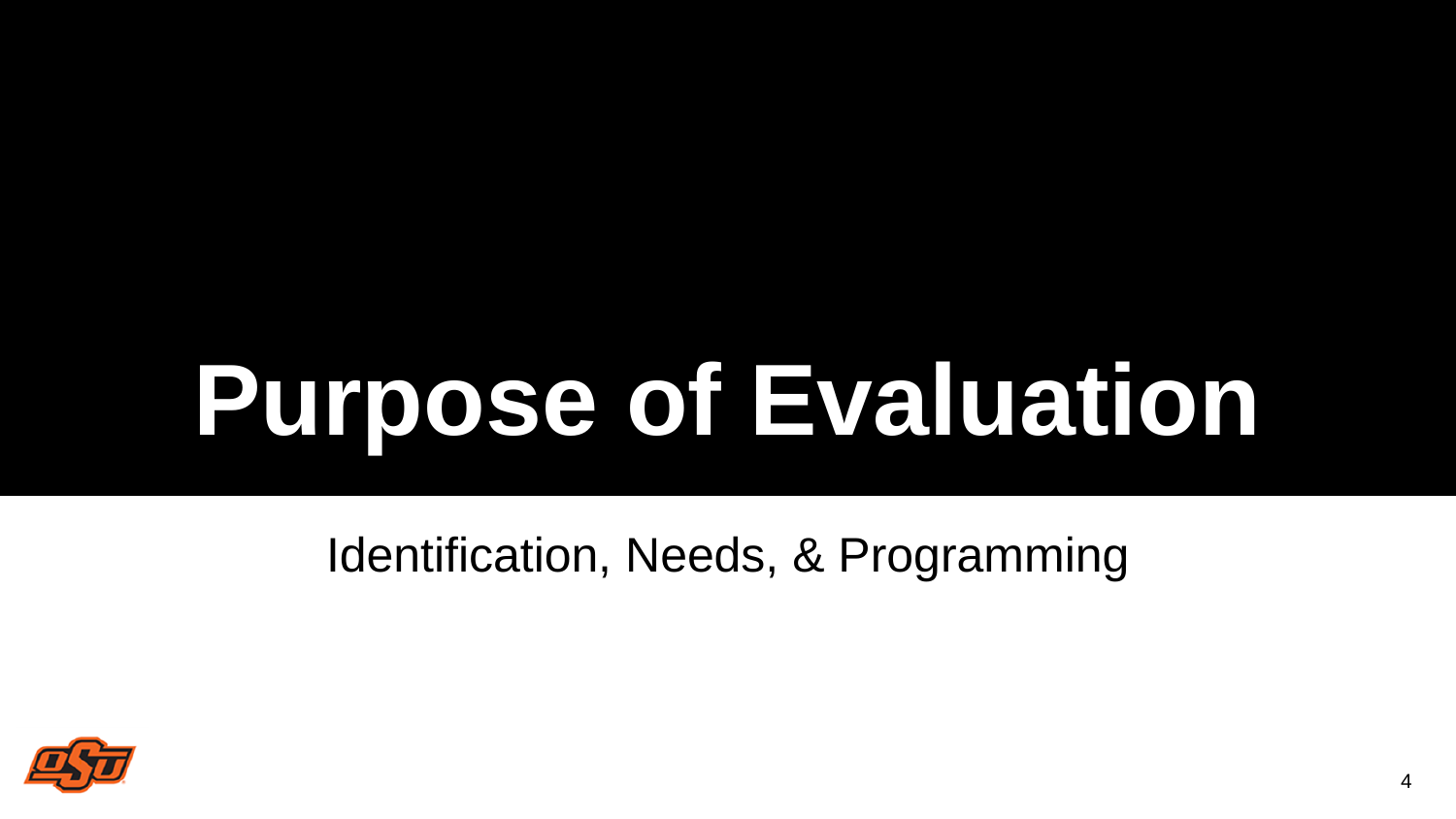

# Purpose of Evaluation
Identification, Needs, & Programming
4